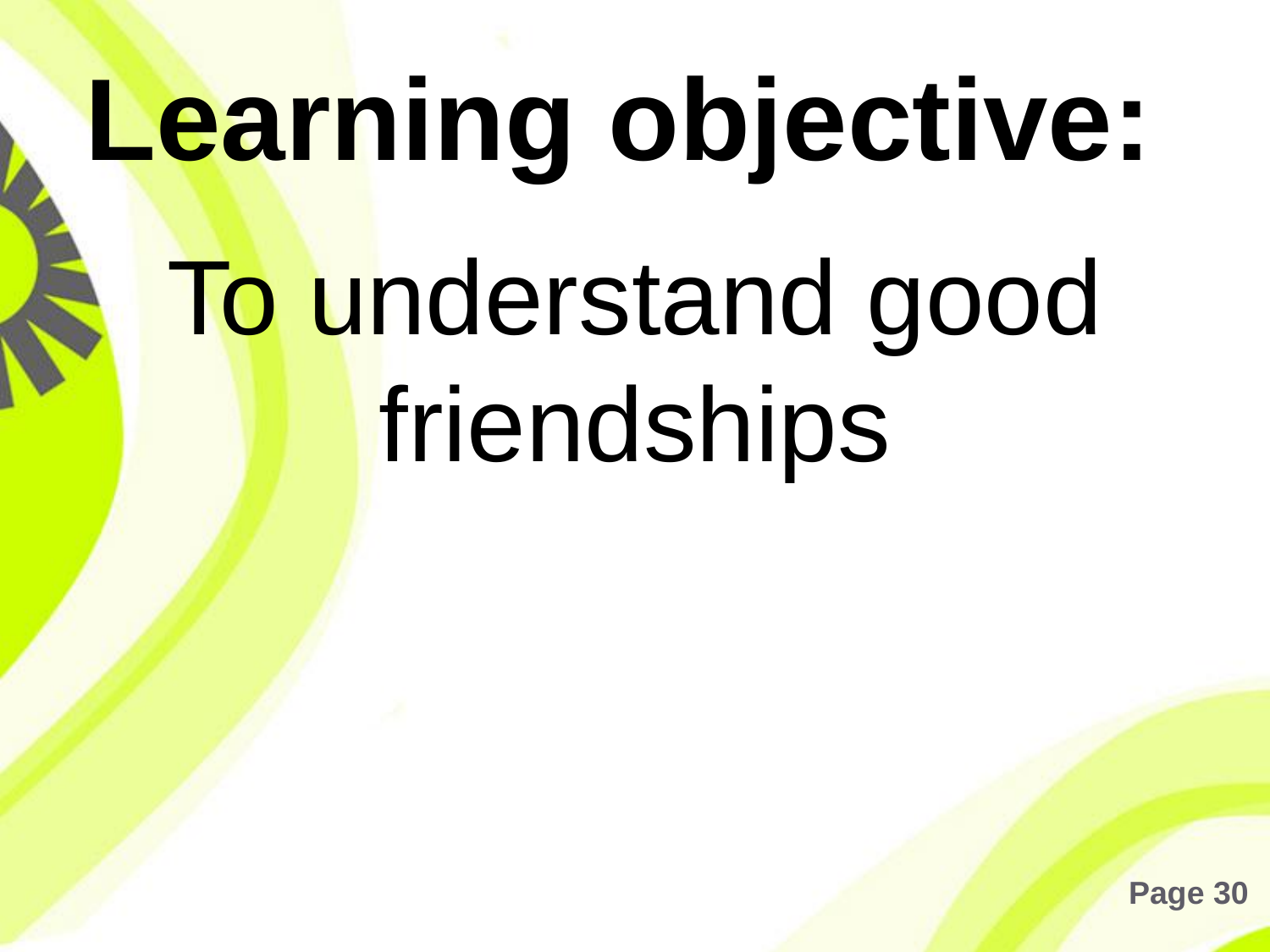

# Learning objective:
To understand good friendships